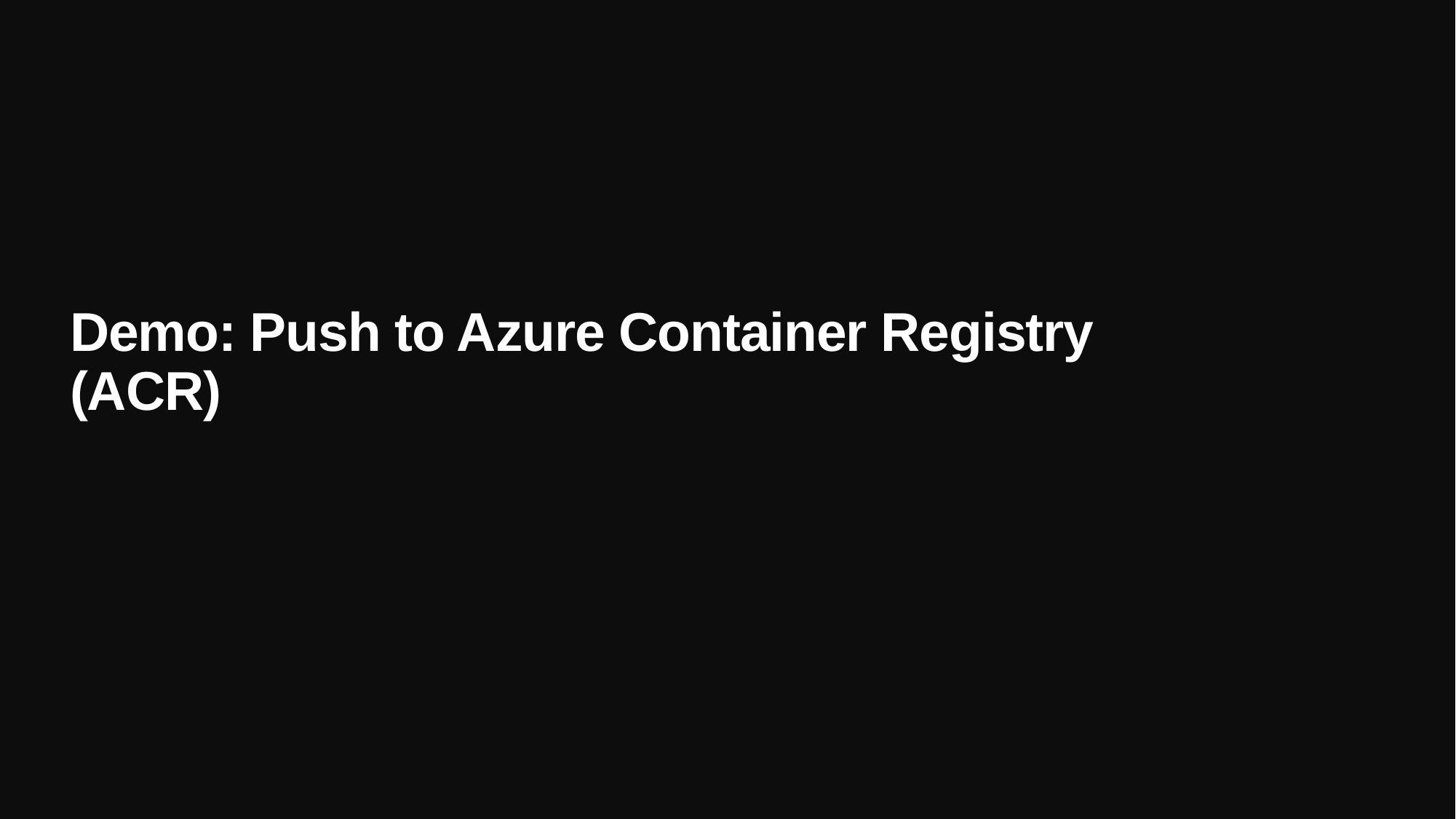

# Demo: Push to Azure Container Registry (ACR)